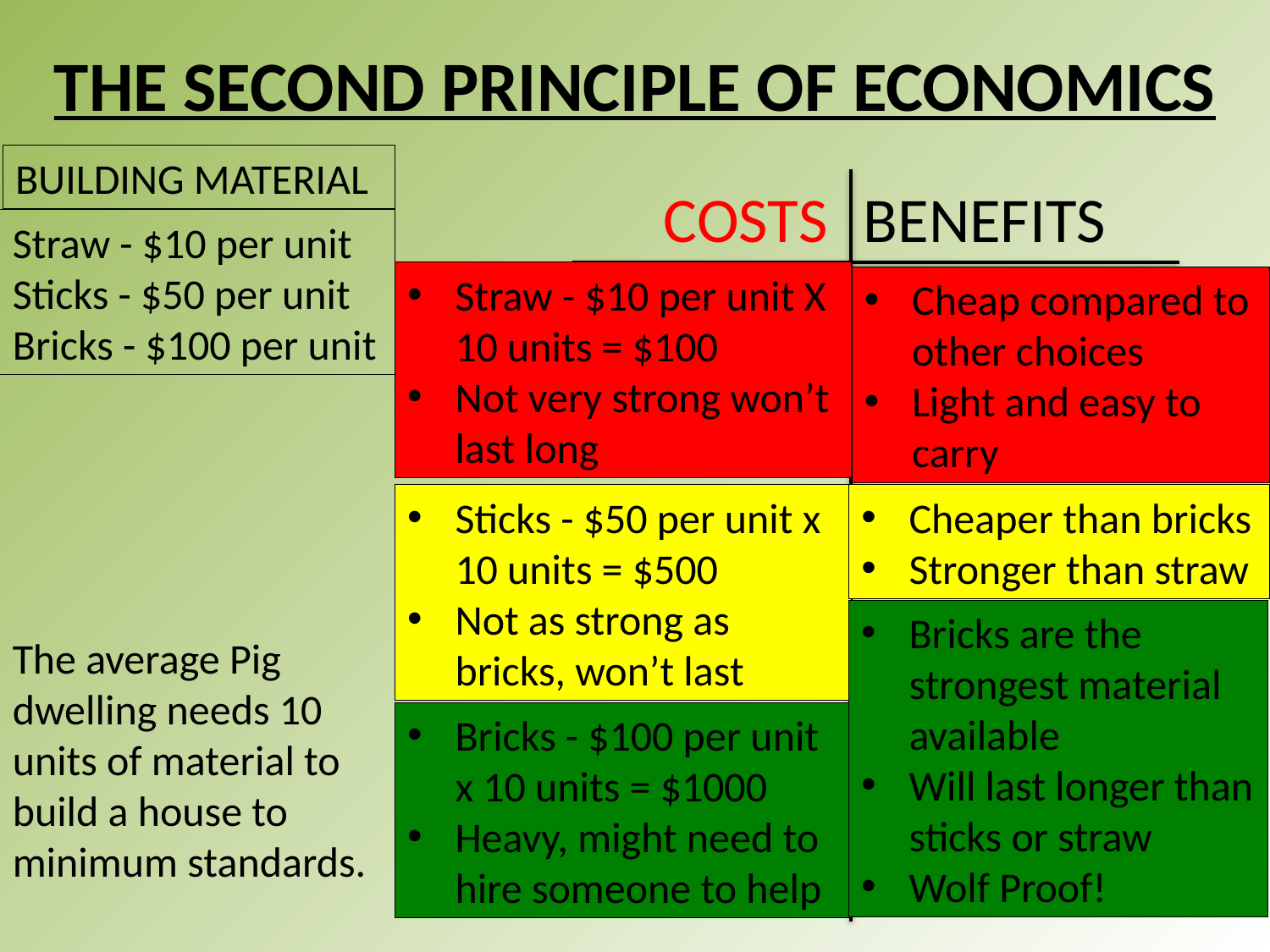

THE SECOND PRINCIPLE OF ECONOMICS
BUILDING MATERIAL
COSTS
BENEFITS
Straw - $10 per unit
Sticks - $50 per unit
Bricks - $100 per unit
Straw - $10 per unit X 10 units = $100
Not very strong won’t last long
Cheap compared to other choices
Light and easy to carry
Sticks - $50 per unit x 10 units = $500
Not as strong as bricks, won’t last
Cheaper than bricks
Stronger than straw
Bricks are the strongest material available
Will last longer than sticks or straw
Wolf Proof!
The average Pig dwelling needs 10 units of material to build a house to minimum standards.
Bricks - $100 per unit x 10 units = $1000
Heavy, might need to hire someone to help